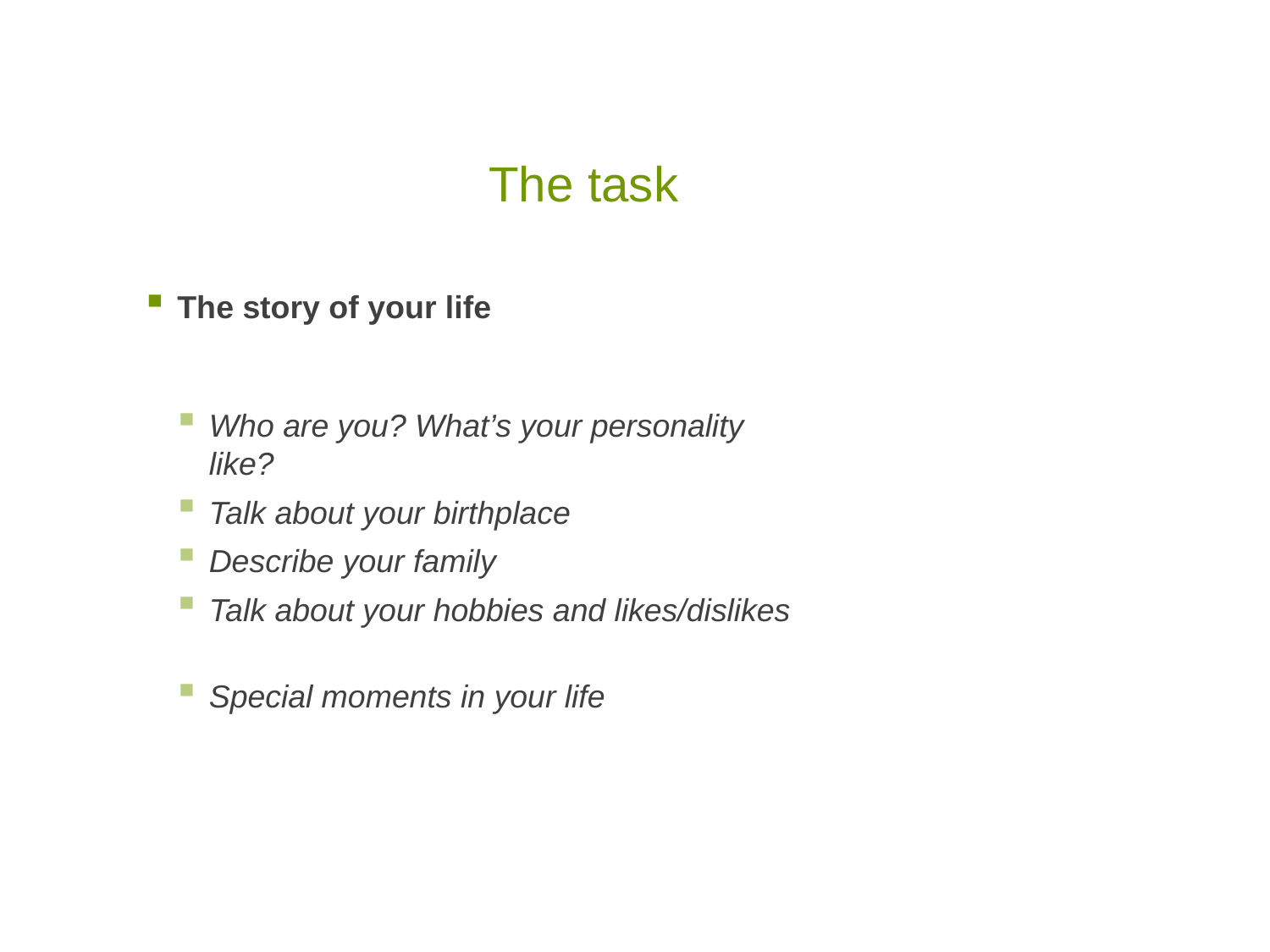

# The task
The story of your life

Who are you? What’s your personality like?
Talk about your birthplace
Describe your family
Talk about your hobbies and likes/dislikes
Special moments in your life